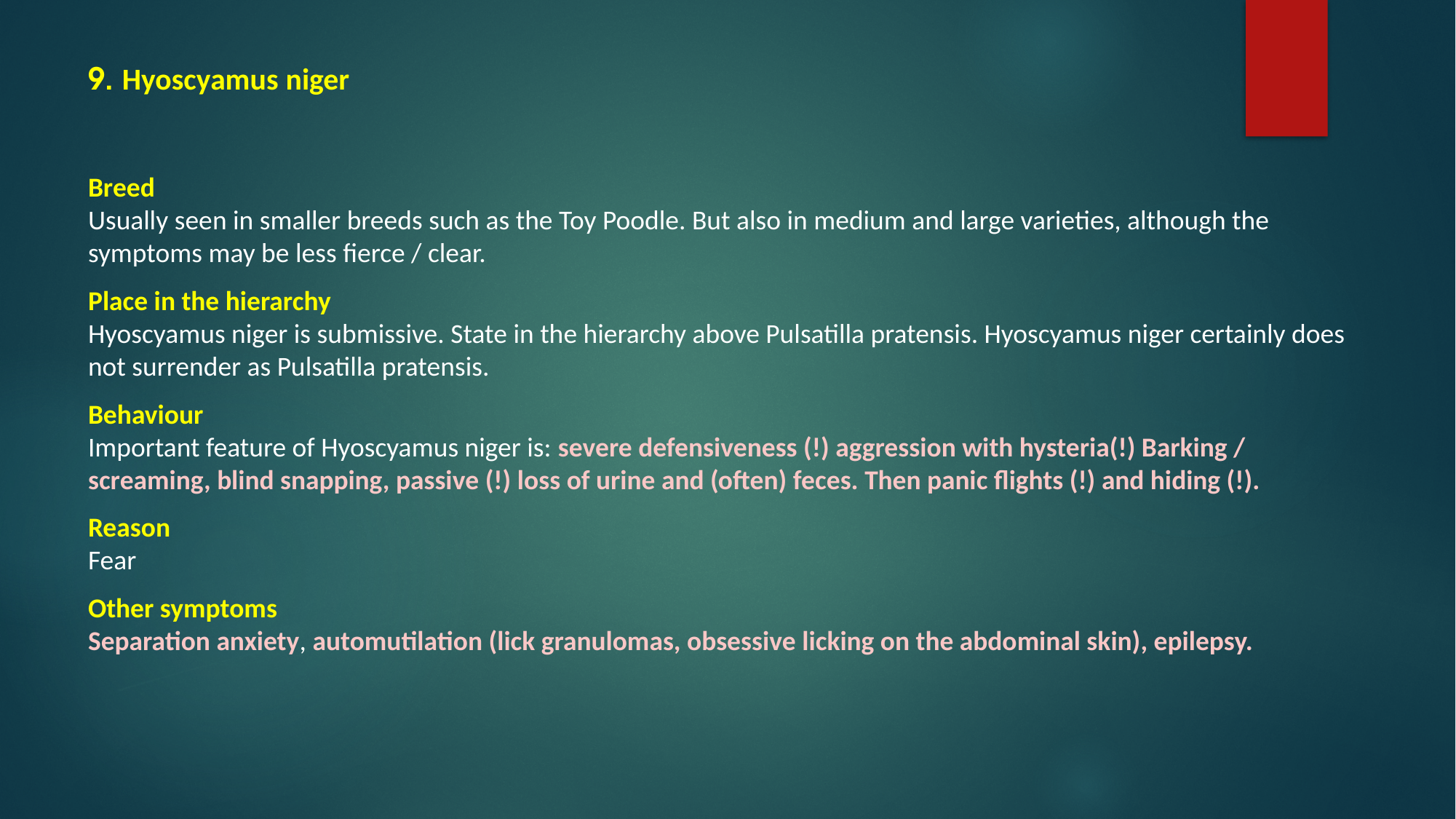

# 9. Hyoscyamus niger
Breed
Usually seen in smaller breeds such as the Toy Poodle. But also in medium and large varieties, although the symptoms may be less fierce / clear.
Place in the hierarchy
Hyoscyamus niger is submissive. State in the hierarchy above Pulsatilla pratensis. Hyoscyamus niger certainly does not surrender as Pulsatilla pratensis.
Behaviour
Important feature of Hyoscyamus niger is: severe defensiveness (!) aggression with hysteria(!) Barking / screaming, blind snapping, passive (!) loss of urine and (often) feces. Then panic flights (!) and hiding (!).
Reason
Fear
Other symptoms
Separation anxiety, automutilation (lick granulomas, obsessive licking on the abdominal skin), epilepsy.